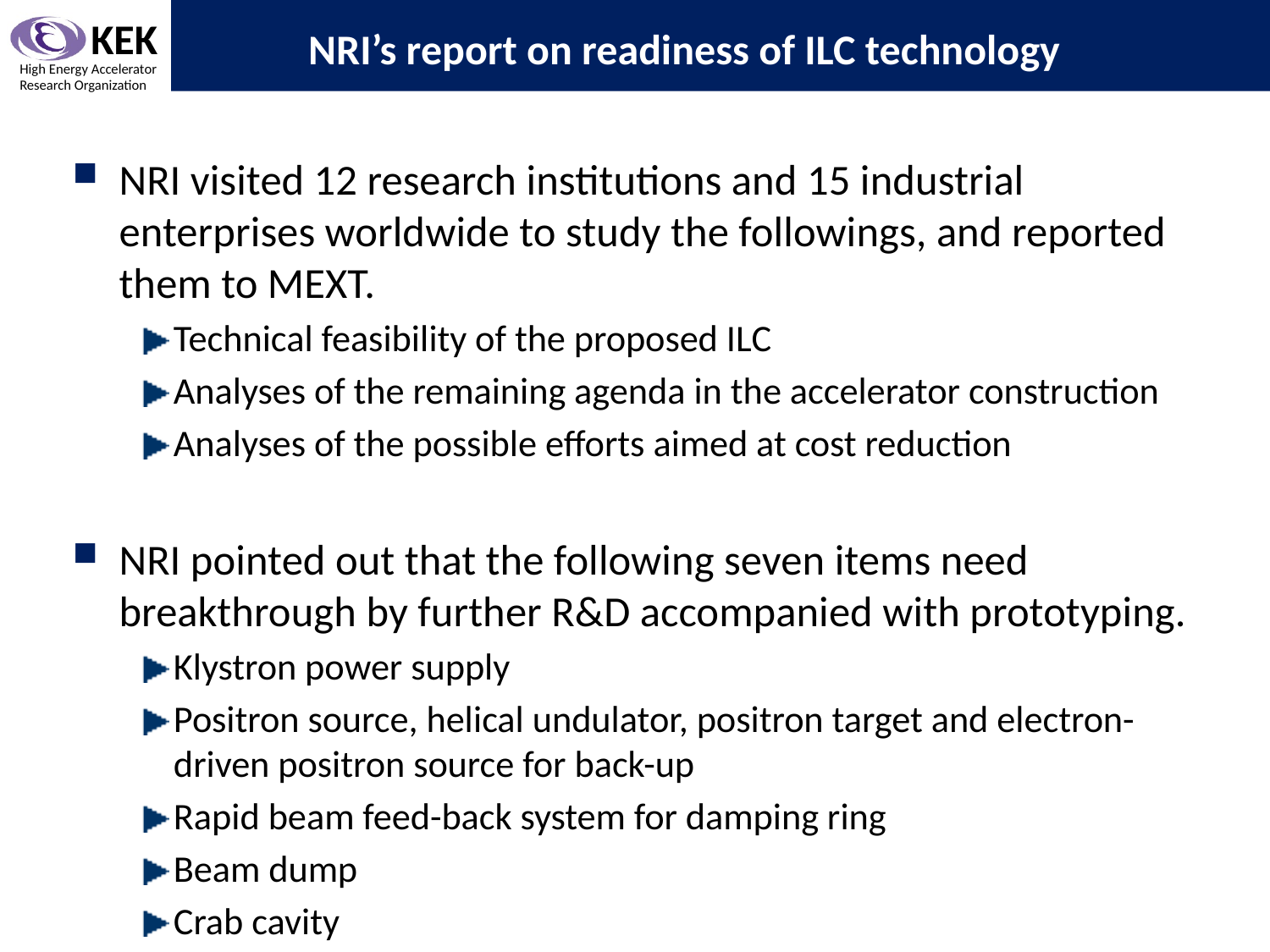

# NRI’s report on readiness of ILC technology
NRI visited 12 research institutions and 15 industrial enterprises worldwide to study the followings, and reported them to MEXT.
Technical feasibility of the proposed ILC
Analyses of the remaining agenda in the accelerator construction
Analyses of the possible efforts aimed at cost reduction

NRI pointed out that the following seven items need breakthrough by further R&D accompanied with prototyping.
Klystron power supply
Positron source, helical undulator, positron target and electron-driven positron source for back-up
Rapid beam feed-back system for damping ring
Beam dump
Crab cavity